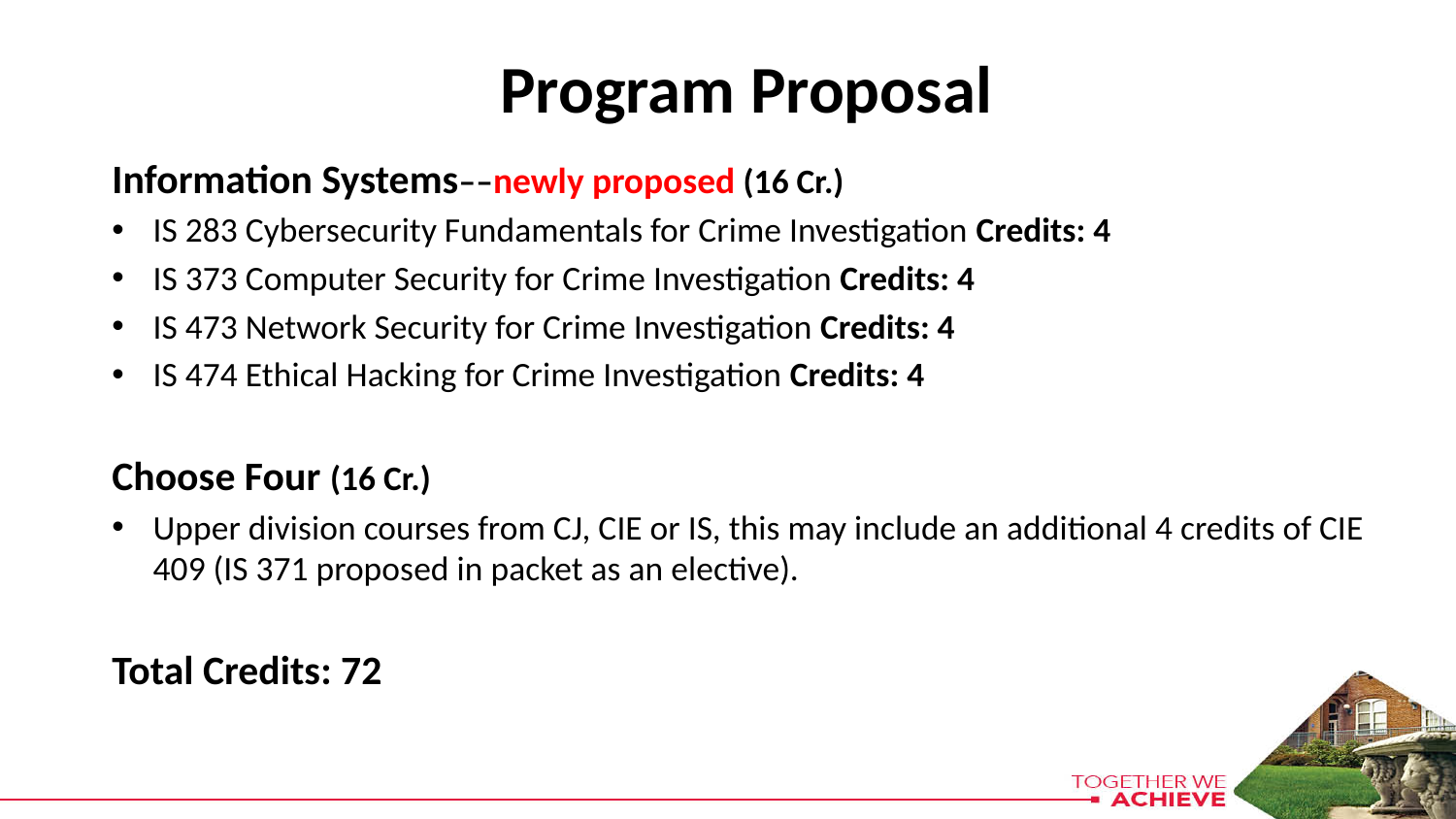

# Program Proposal
Information Systems––newly proposed (16 Cr.)
IS 283 Cybersecurity Fundamentals for Crime Investigation Credits: 4
IS 373 Computer Security for Crime Investigation Credits: 4
IS 473 Network Security for Crime Investigation Credits: 4
IS 474 Ethical Hacking for Crime Investigation Credits: 4

Choose Four (16 Cr.)
Upper division courses from CJ, CIE or IS, this may include an additional 4 credits of CIE 409 (IS 371 proposed in packet as an elective).

Total Credits: 72